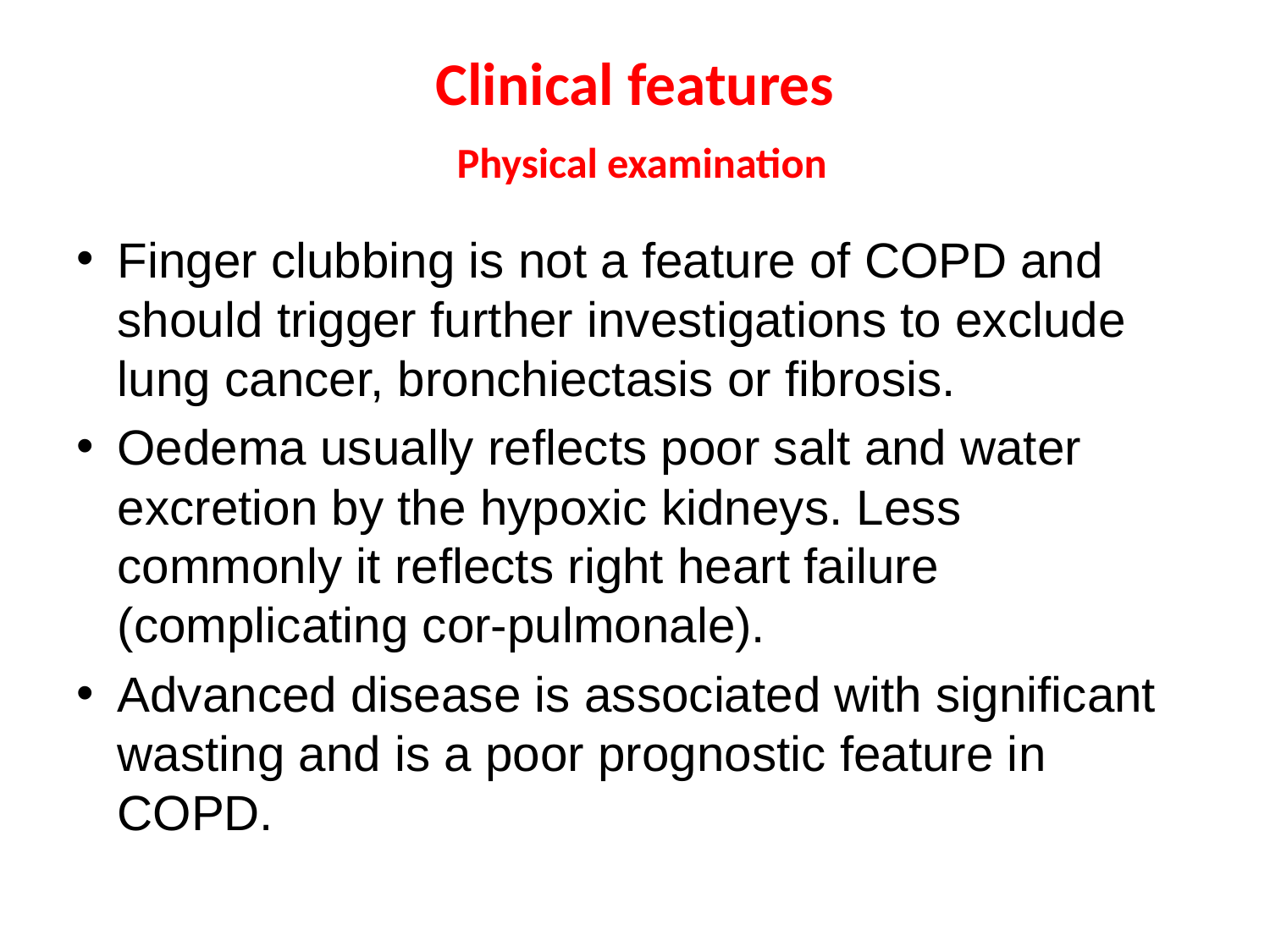

# Clinical features Physical examination
Finger clubbing is not a feature of COPD and should trigger further investigations to exclude lung cancer, bronchiectasis or fibrosis.
Oedema usually reflects poor salt and water excretion by the hypoxic kidneys. Less commonly it reflects right heart failure (complicating cor-pulmonale).
Advanced disease is associated with significant wasting and is a poor prognostic feature in COPD.